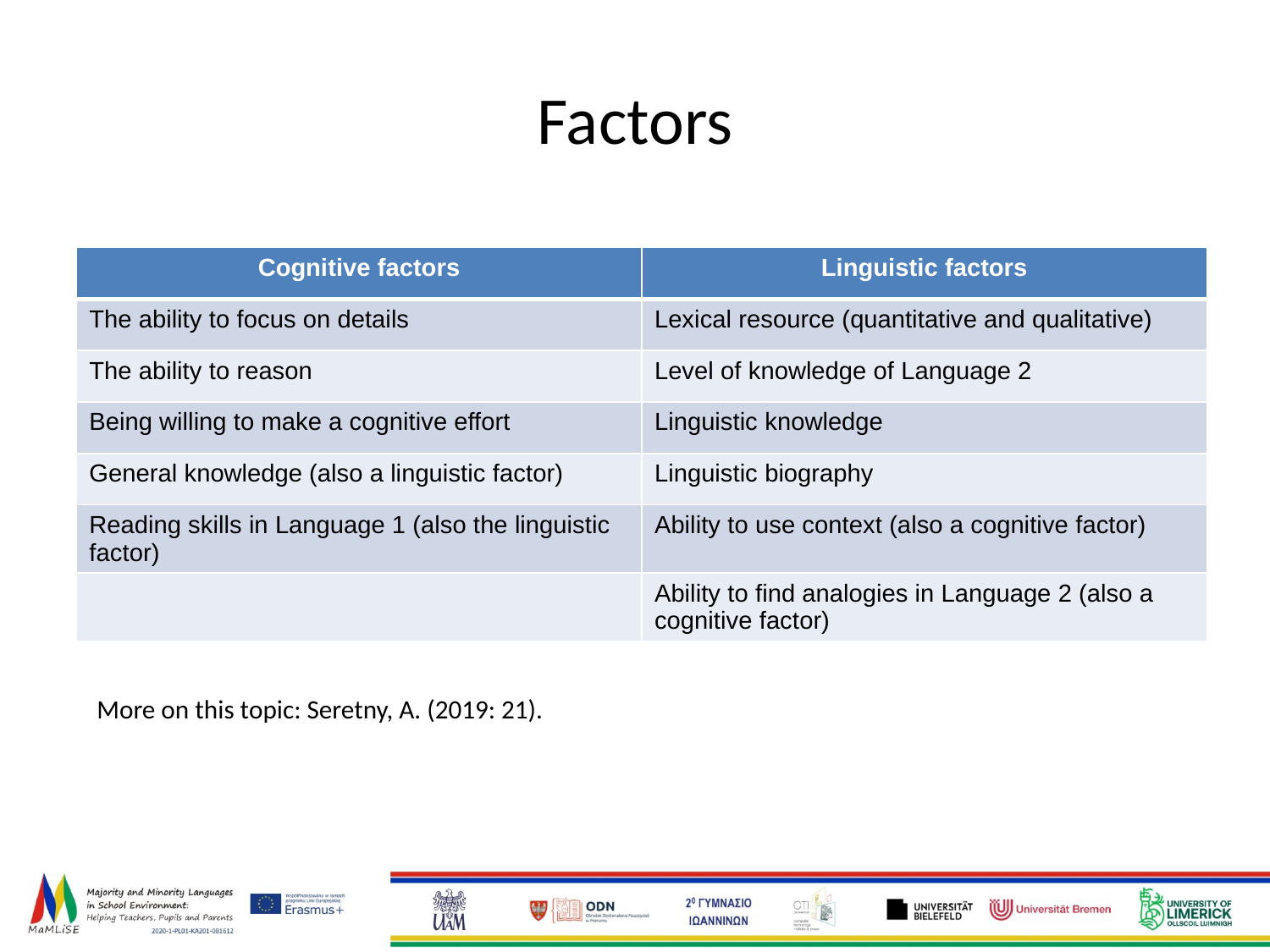

# Factors
.
| Cognitive factors | Linguistic factors |
| --- | --- |
| The ability to focus on details | Lexical resource (quantitative and qualitative) |
| The ability to reason | Level of knowledge of Language 2 |
| Being willing to make a cognitive effort | Linguistic knowledge |
| General knowledge (also a linguistic factor) | Linguistic biography |
| Reading skills in Language 1 (also the linguistic factor) | Ability to use context (also a cognitive factor) |
|  | Ability to find analogies in Language 2 (also a cognitive factor) |
More on this topic: Seretny, A. (2019: 21).